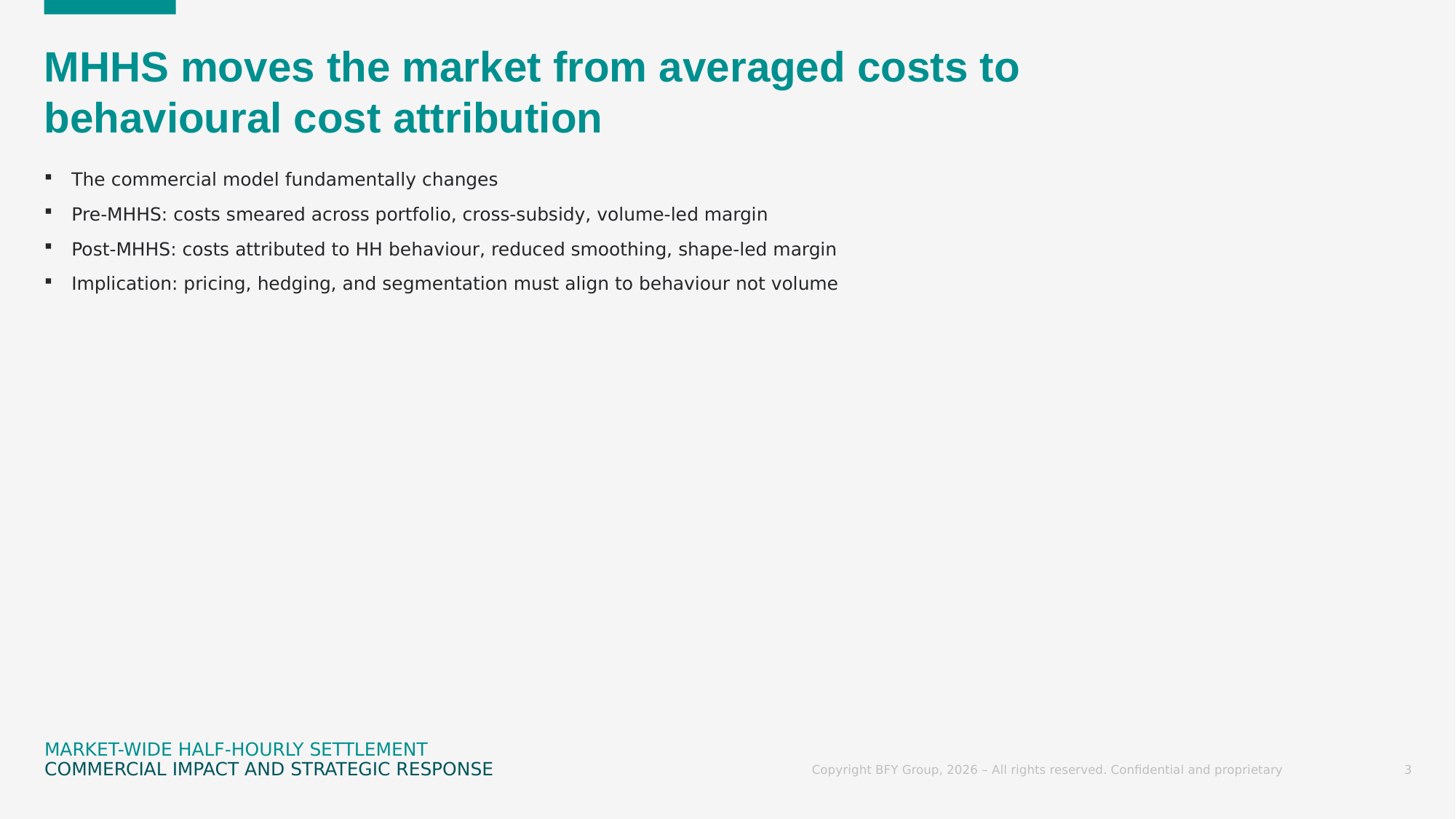

# MHHS moves the market from averaged costs to behavioural cost attribution
The commercial model fundamentally changes
Pre-MHHS: costs smeared across portfolio, cross-subsidy, volume-led margin
Post-MHHS: costs attributed to HH behaviour, reduced smoothing, shape-led margin
Implication: pricing, hedging, and segmentation must align to behaviour not volume
MARKET-WIDE HALF-HOURLY SETTLEMENT
COMMERCIAL IMPACT AND STRATEGIC RESPONSE
Copyright BFY Group, 2026 – All rights reserved. Confidential and proprietary
3